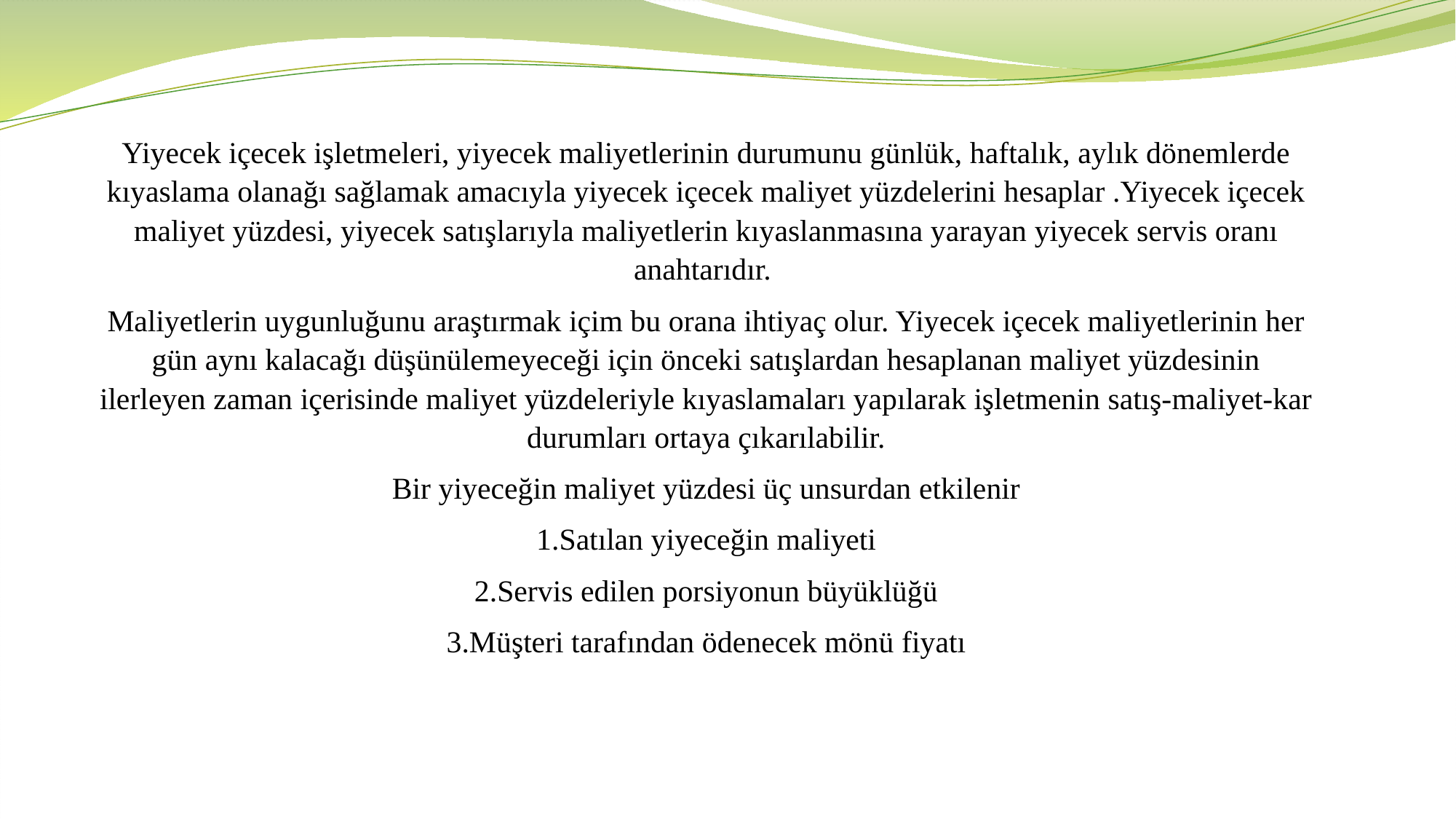

Yiyecek içecek işletmeleri, yiyecek maliyetlerinin durumunu günlük, haftalık, aylık dönemlerde kıyaslama olanağı sağlamak amacıyla yiyecek içecek maliyet yüzdelerini hesaplar .Yiyecek içecek maliyet yüzdesi, yiyecek satışlarıyla maliyetlerin kıyaslanmasına yarayan yiyecek servis oranı anahtarıdır.
Maliyetlerin uygunluğunu araştırmak içim bu orana ihtiyaç olur. Yiyecek içecek maliyetlerinin her gün aynı kalacağı düşünülemeyeceği için önceki satışlardan hesaplanan maliyet yüzdesinin ilerleyen zaman içerisinde maliyet yüzdeleriyle kıyaslamaları yapılarak işletmenin satış-maliyet-kar durumları ortaya çıkarılabilir.
Bir yiyeceğin maliyet yüzdesi üç unsurdan etkilenir
1.Satılan yiyeceğin maliyeti
2.Servis edilen porsiyonun büyüklüğü
3.Müşteri tarafından ödenecek mönü fiyatı